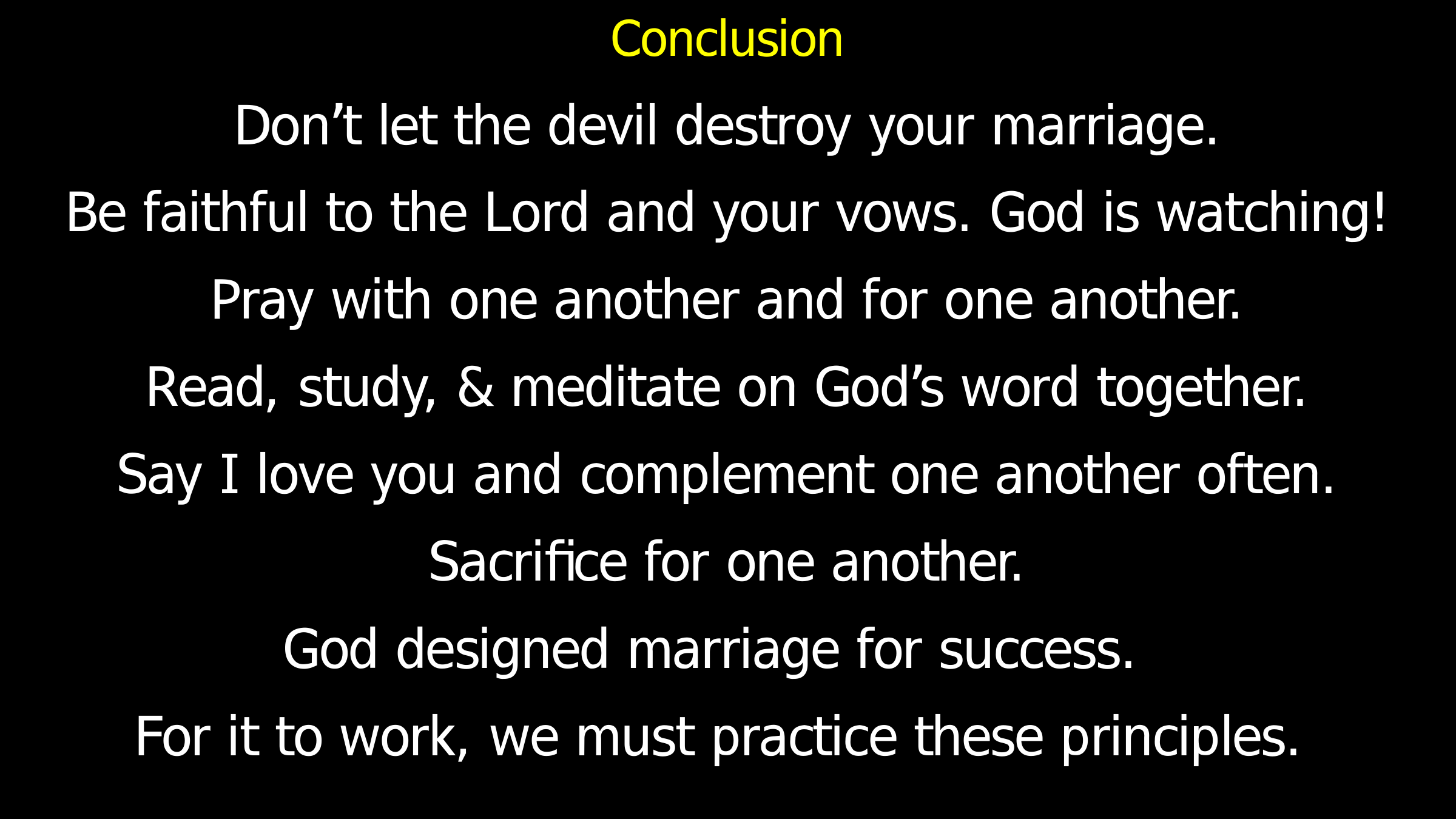

# Conclusion
Don’t let the devil destroy your marriage.

Be faithful to the Lord and your vows. God is watching!

Pray with one another and for one another.

Read, study, & meditate on God’s word together.

Say I love you and complement one another often.

Sacrifice for one another.

God designed marriage for success.

For it to work, we must practice these principles.!